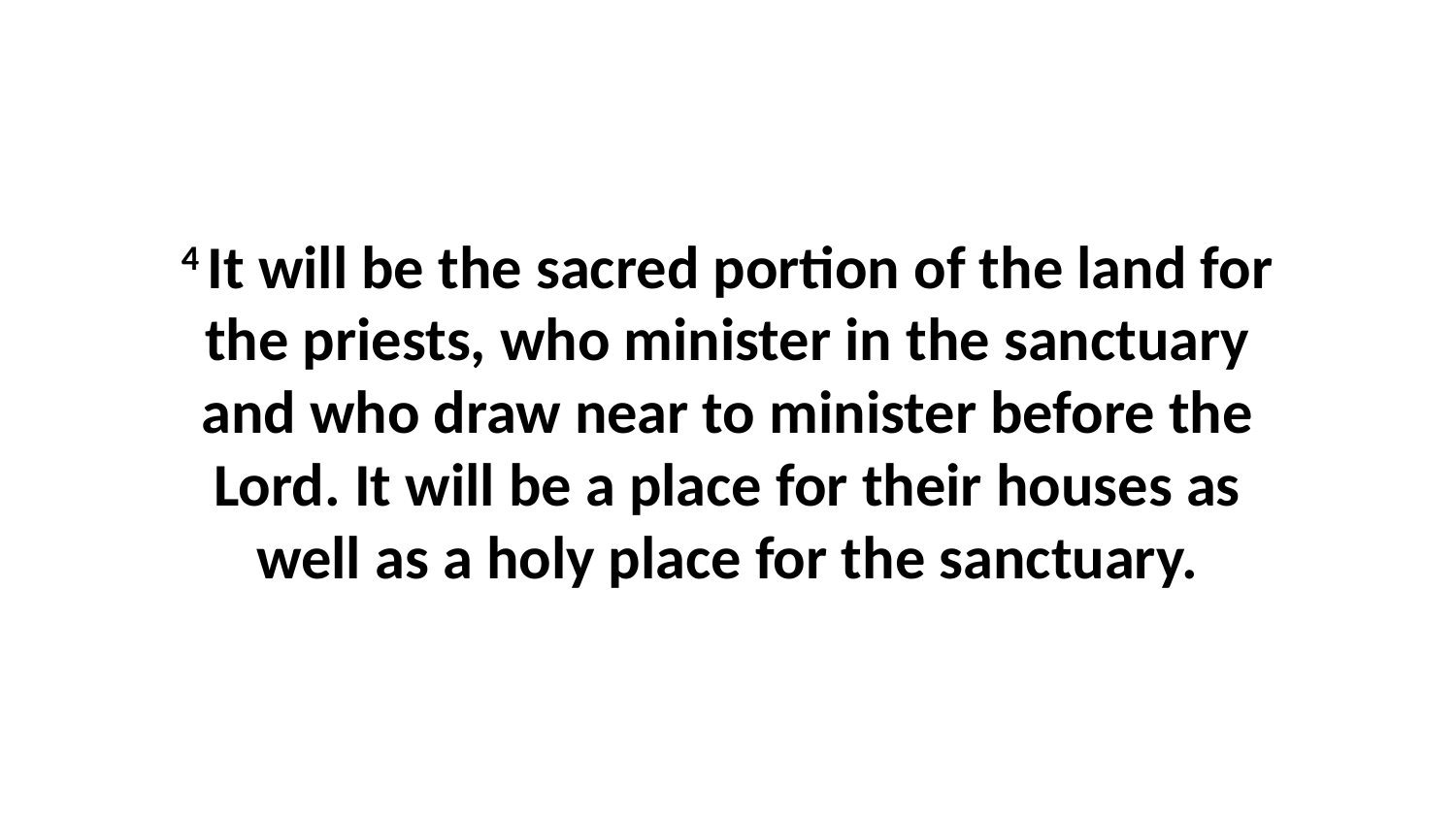

4 It will be the sacred portion of the land for the priests, who minister in the sanctuary and who draw near to minister before the Lord. It will be a place for their houses as well as a holy place for the sanctuary.